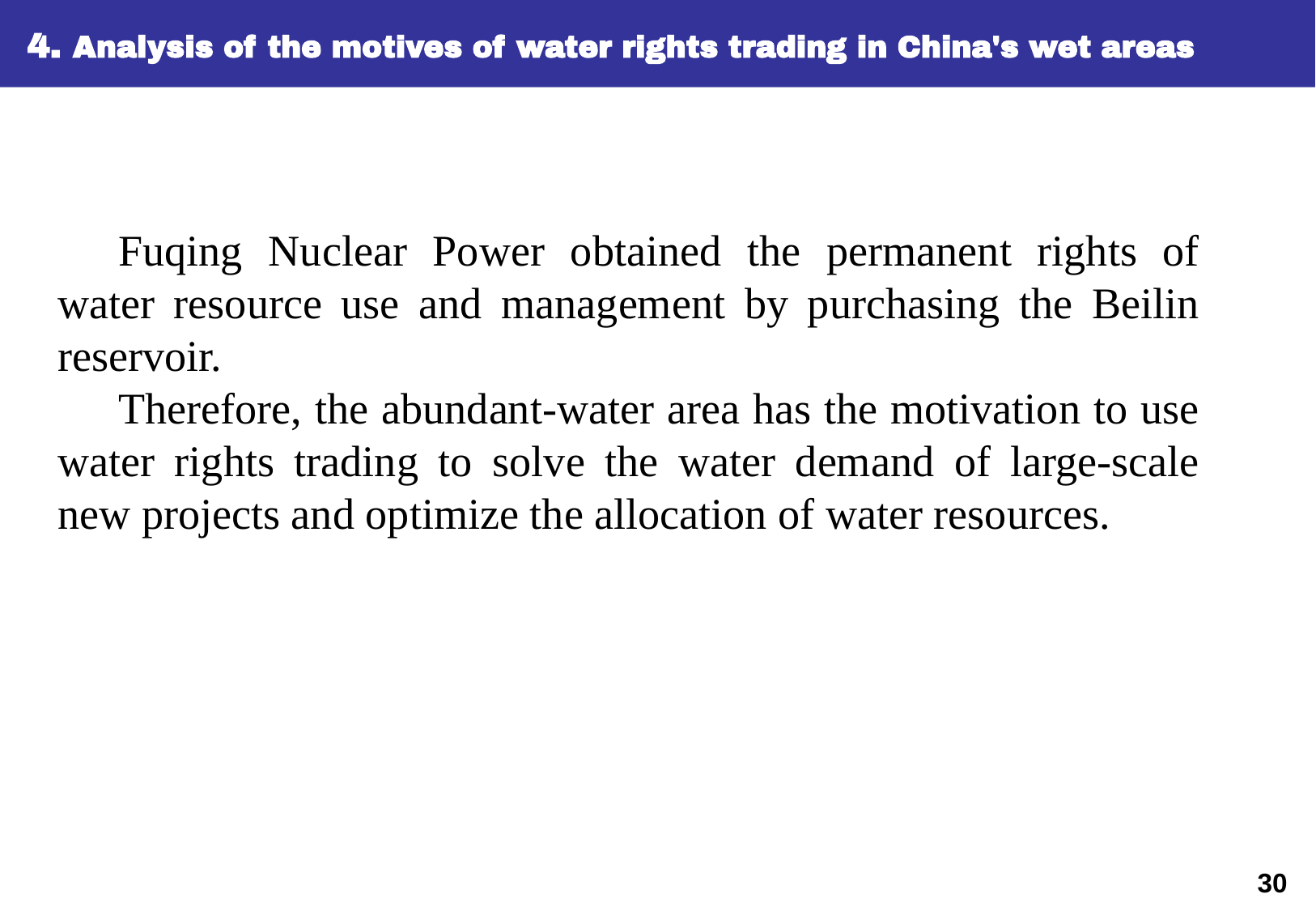

4. Analysis of the motives of water rights trading in China's wet areas
Fuqing Nuclear Power obtained the permanent rights of water resource use and management by purchasing the Beilin reservoir.
Therefore, the abundant-water area has the motivation to use water rights trading to solve the water demand of large-scale new projects and optimize the allocation of water resources.
30